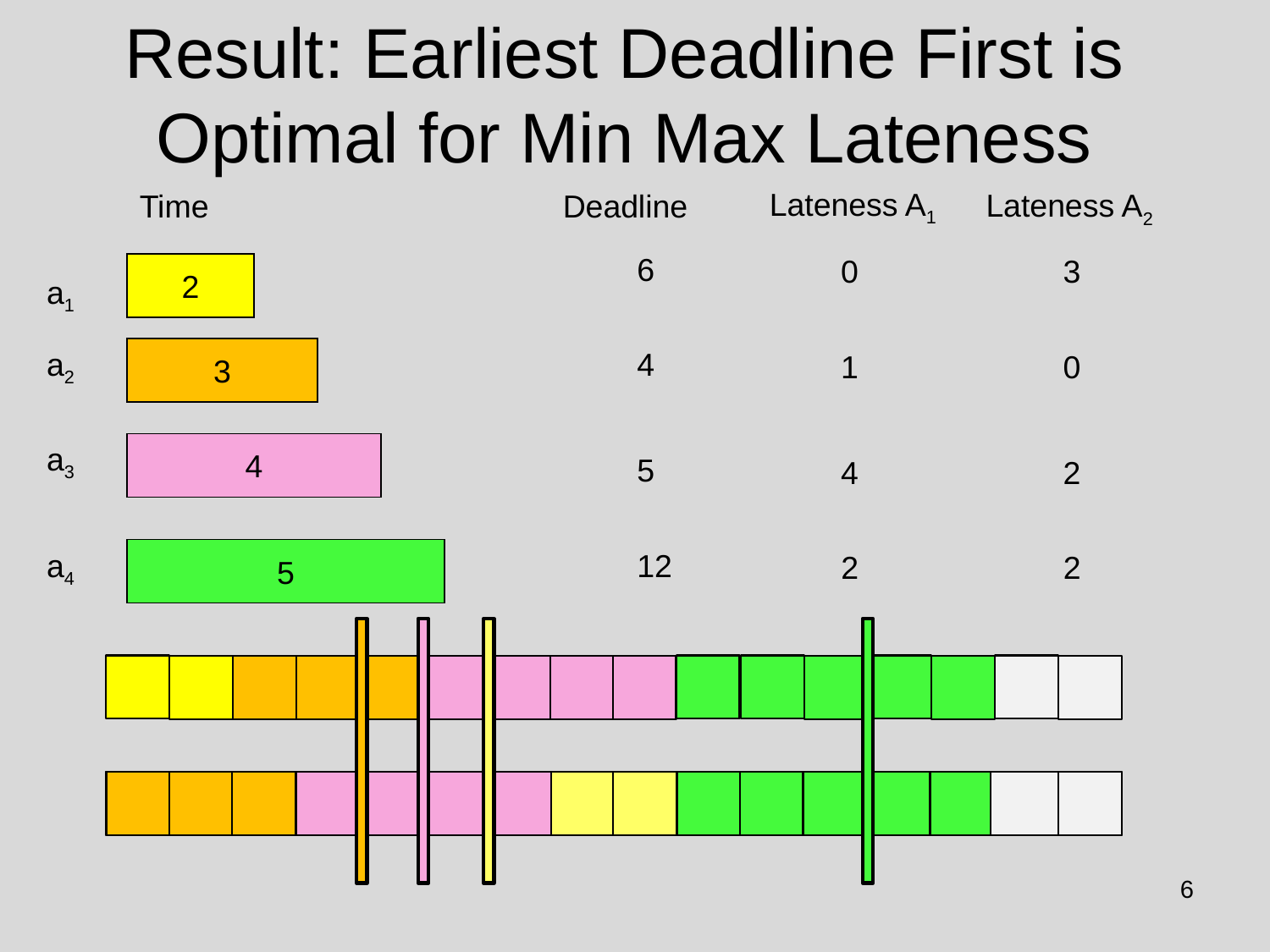

# Result: Earliest Deadline First is Optimal for Min Max Lateness
Show the schedule 2, 3, 4, 5 first and compute lateness
Lateness A1
Lateness A2
Time
Deadline
6
0
3
2
a1
a2
3
4
1
0
a3
4
5
4
2
a4
5
12
2
2

6